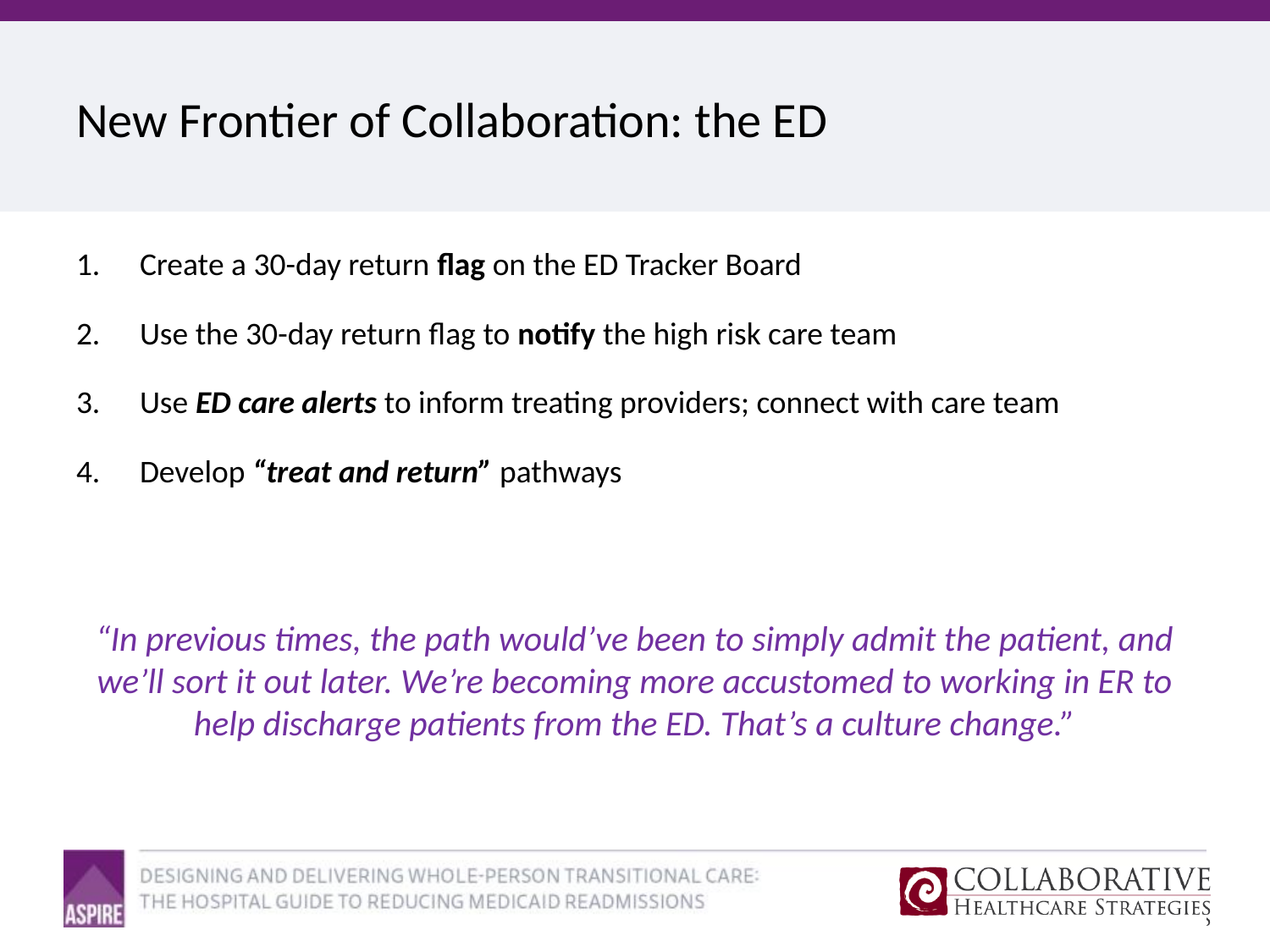

# New Frontier of Collaboration: the ED
Create a 30-day return flag on the ED Tracker Board
Use the 30-day return flag to notify the high risk care team
Use ED care alerts to inform treating providers; connect with care team
Develop “treat and return” pathways

“In previous times, the path would’ve been to simply admit the patient, and we’ll sort it out later. We’re becoming more accustomed to working in ER to help discharge patients from the ED. That’s a culture change.”